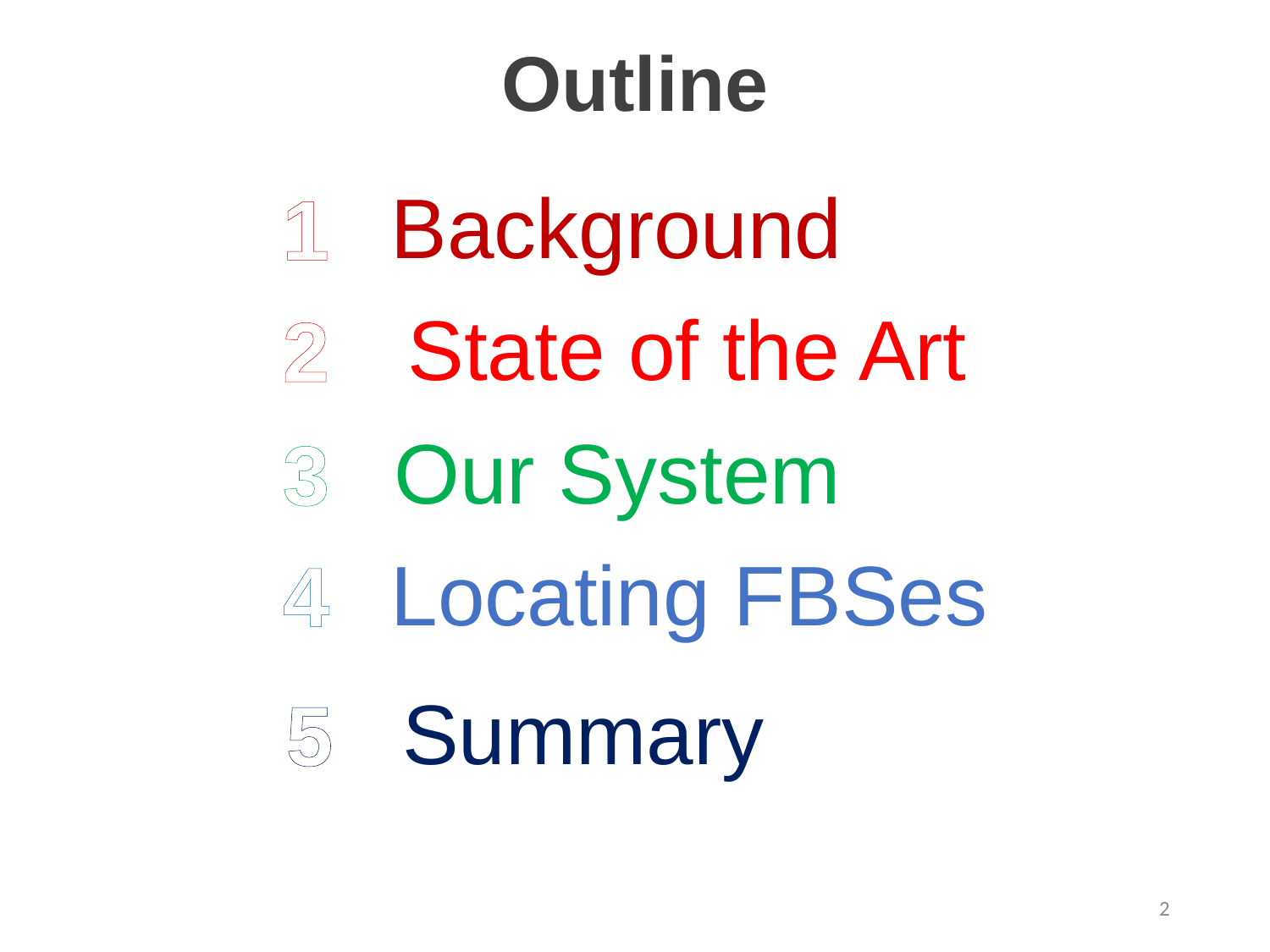

Outline
Background
1
State of the Art
2
Our System
3
Locating FBSes
4
Summary
5
2